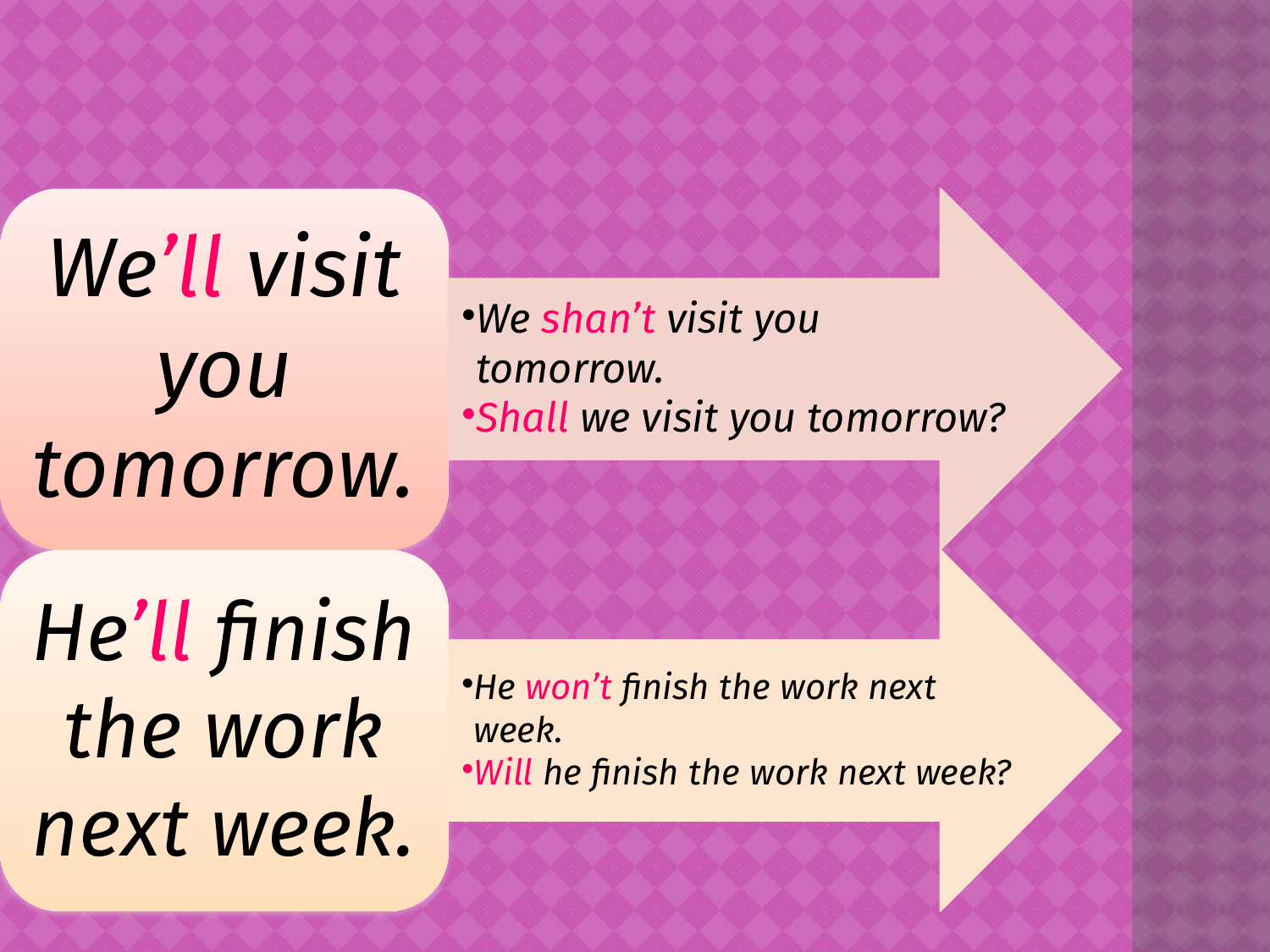

We shan’t visit you tomorrow.
Shall we visit you tomorrow?
Will he finish the work next week?